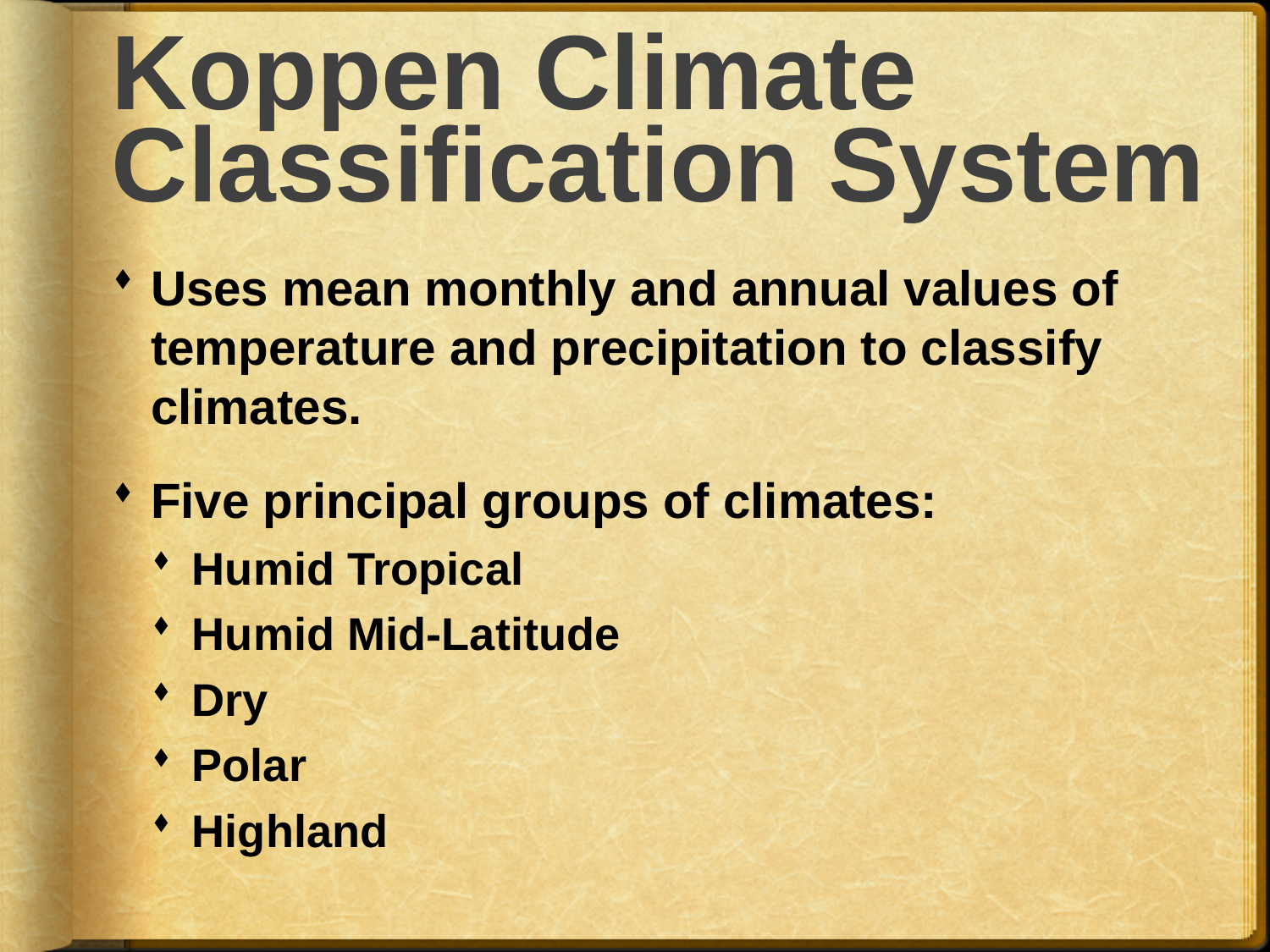

# Koppen Climate Classification System
Uses mean monthly and annual values of temperature and precipitation to classify climates.
Five principal groups of climates:
Humid Tropical
Humid Mid-Latitude
Dry
Polar
Highland